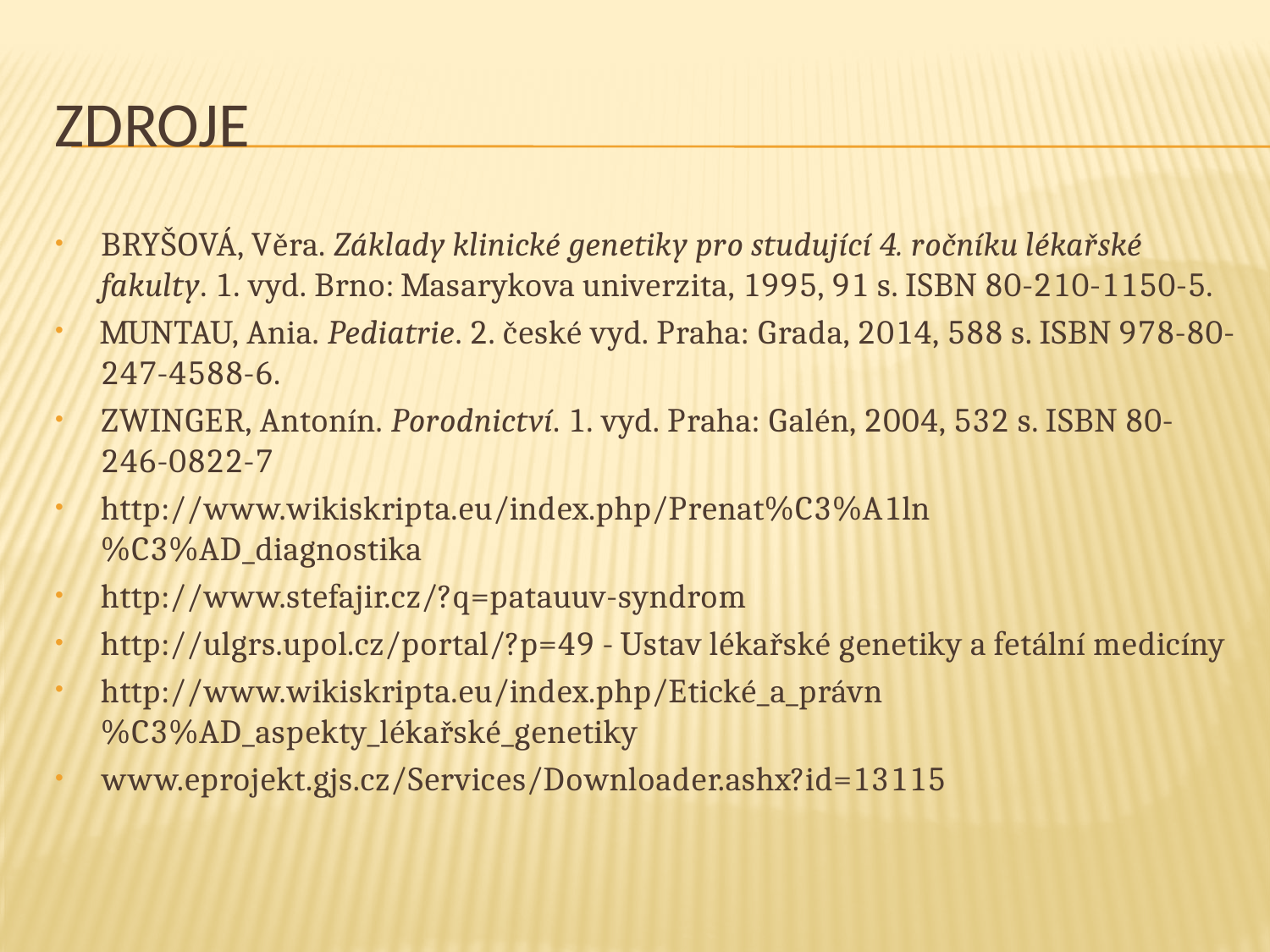

# Zdroje
BRYŠOVÁ, Věra. Základy klinické genetiky pro studující 4. ročníku lékařské fakulty. 1. vyd. Brno: Masarykova univerzita, 1995, 91 s. ISBN 80-210-1150-5.
MUNTAU, Ania. Pediatrie. 2. české vyd. Praha: Grada, 2014, 588 s. ISBN 978-80-247-4588-6.
ZWINGER, Antonín. Porodnictví. 1. vyd. Praha: Galén, 2004, 532 s. ISBN 80-246-0822-7
http://www.wikiskripta.eu/index.php/Prenat%C3%A1ln%C3%AD_diagnostika
http://www.stefajir.cz/?q=patauuv-syndrom
http://ulgrs.upol.cz/portal/?p=49 - Ustav lékařské genetiky a fetální medicíny
http://www.wikiskripta.eu/index.php/Etické_a_právn%C3%AD_aspekty_lékařské_genetiky
www.eprojekt.gjs.cz/Services/Downloader.ashx?id=13115